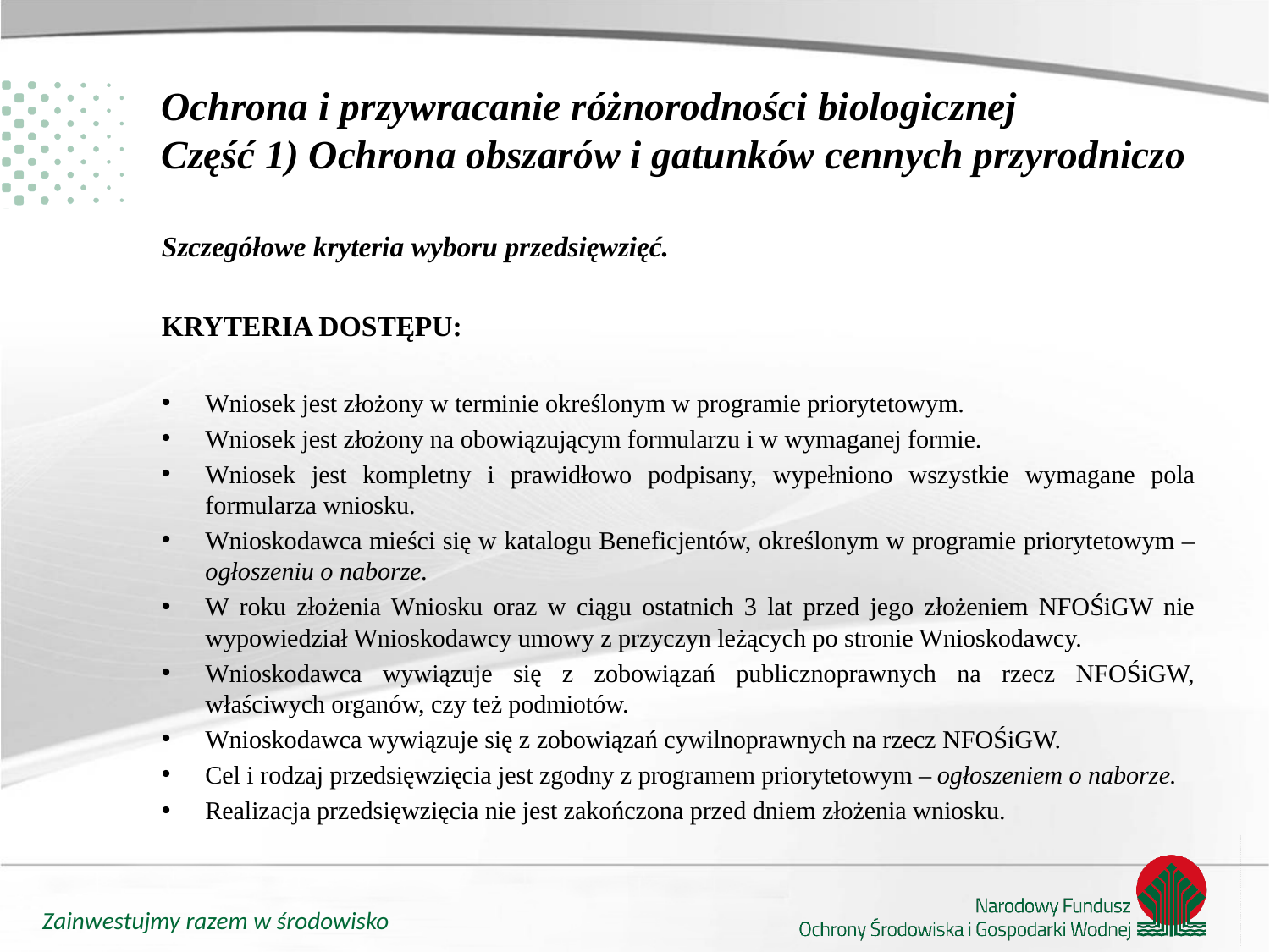

# Ochrona i przywracanie różnorodności biologicznej Część 1) Ochrona obszarów i gatunków cennych przyrodniczo
Szczegółowe kryteria wyboru przedsięwzięć.

KRYTERIA DOSTĘPU:

Wniosek jest złożony w terminie określonym w programie priorytetowym.
Wniosek jest złożony na obowiązującym formularzu i w wymaganej formie.
Wniosek jest kompletny i prawidłowo podpisany, wypełniono wszystkie wymagane pola formularza wniosku.
Wnioskodawca mieści się w katalogu Beneficjentów, określonym w programie priorytetowym – ogłoszeniu o naborze.
W roku złożenia Wniosku oraz w ciągu ostatnich 3 lat przed jego złożeniem NFOŚiGW nie wypowiedział Wnioskodawcy umowy z przyczyn leżących po stronie Wnioskodawcy.
Wnioskodawca wywiązuje się z zobowiązań publicznoprawnych na rzecz NFOŚiGW, właściwych organów, czy też podmiotów.
Wnioskodawca wywiązuje się z zobowiązań cywilnoprawnych na rzecz NFOŚiGW.
Cel i rodzaj przedsięwzięcia jest zgodny z programem priorytetowym – ogłoszeniem o naborze.
Realizacja przedsięwzięcia nie jest zakończona przed dniem złożenia wniosku.